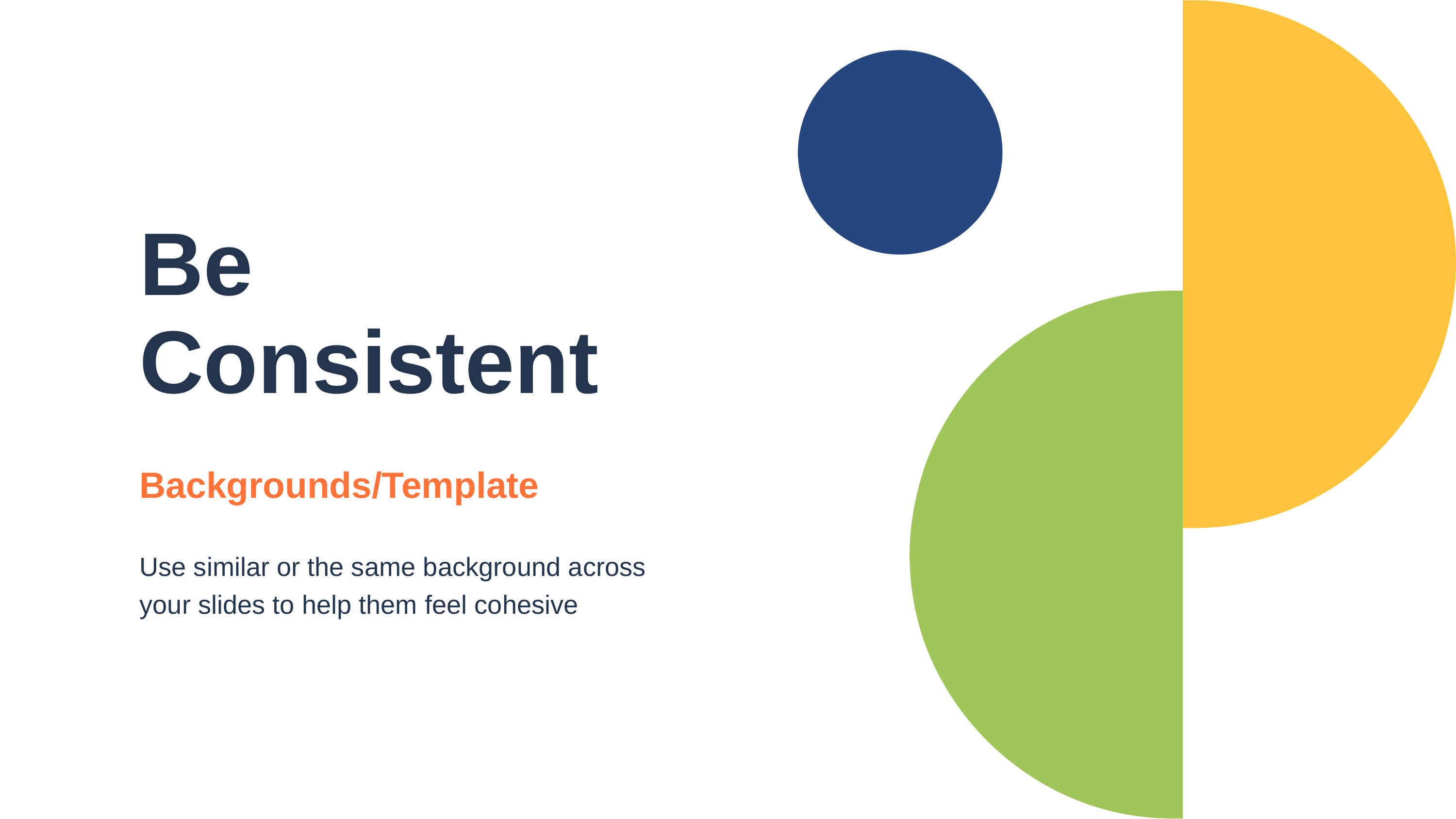

Be Consistent
Backgrounds/Template
Use similar or the same background across your slides to help them feel cohesive